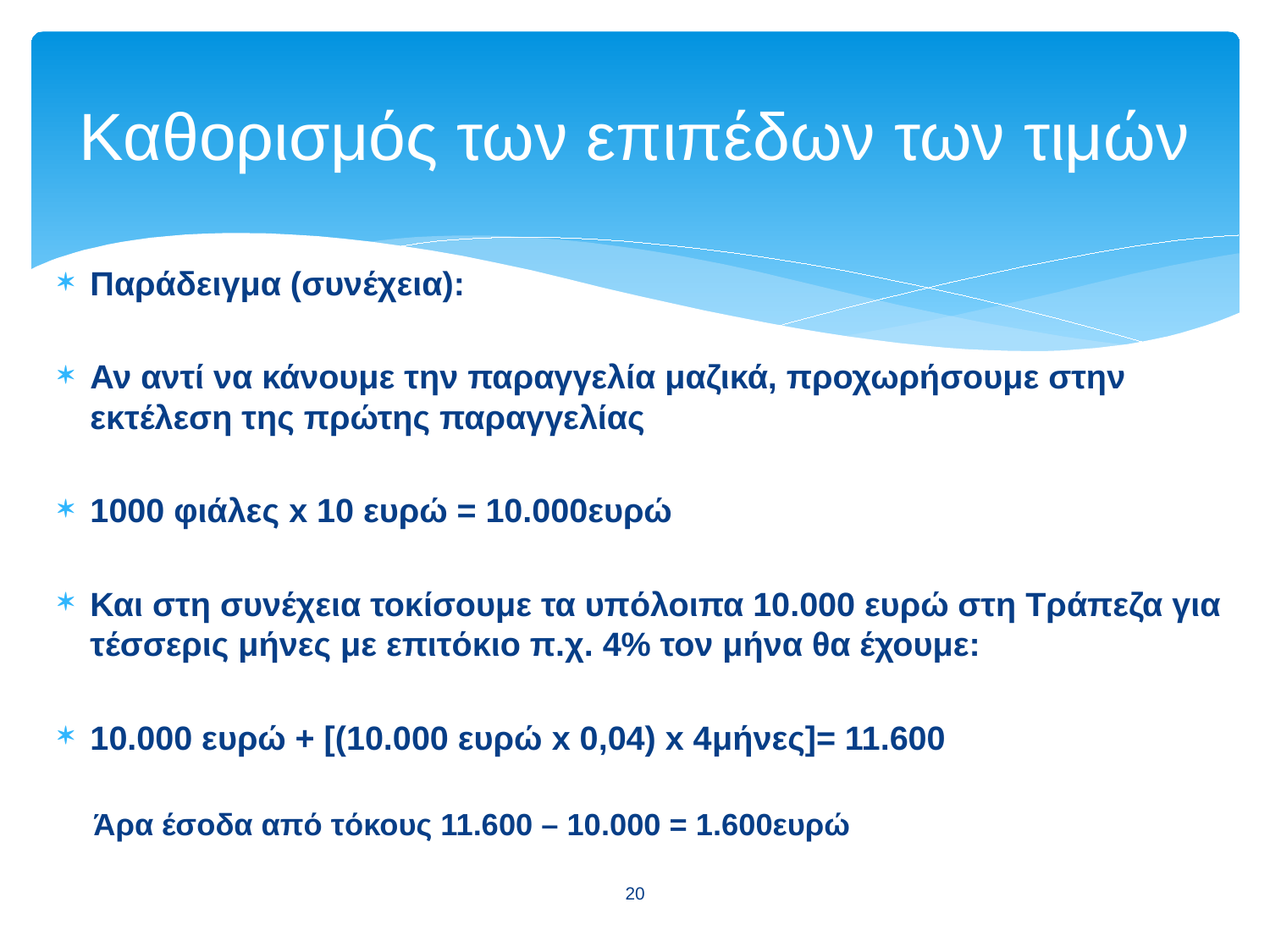

# Καθορισμός των επιπέδων των τιμών
Παράδειγμα (συνέχεια):

Αν αντί να κάνουμε την παραγγελία μαζικά, προχωρήσουμε στην εκτέλεση της πρώτης παραγγελίας

1000 φιάλες x 10 ευρώ = 10.000ευρώ

Και στη συνέχεια τοκίσουμε τα υπόλοιπα 10.000 ευρώ στη Τράπεζα για τέσσερις μήνες με επιτόκιο π.χ. 4% τον μήνα θα έχουμε:

10.000 ευρώ + [(10.000 ευρώ x 0,04) x 4μήνες]= 11.600

Άρα έσοδα από τόκους 11.600 – 10.000 = 1.600ευρώ

20